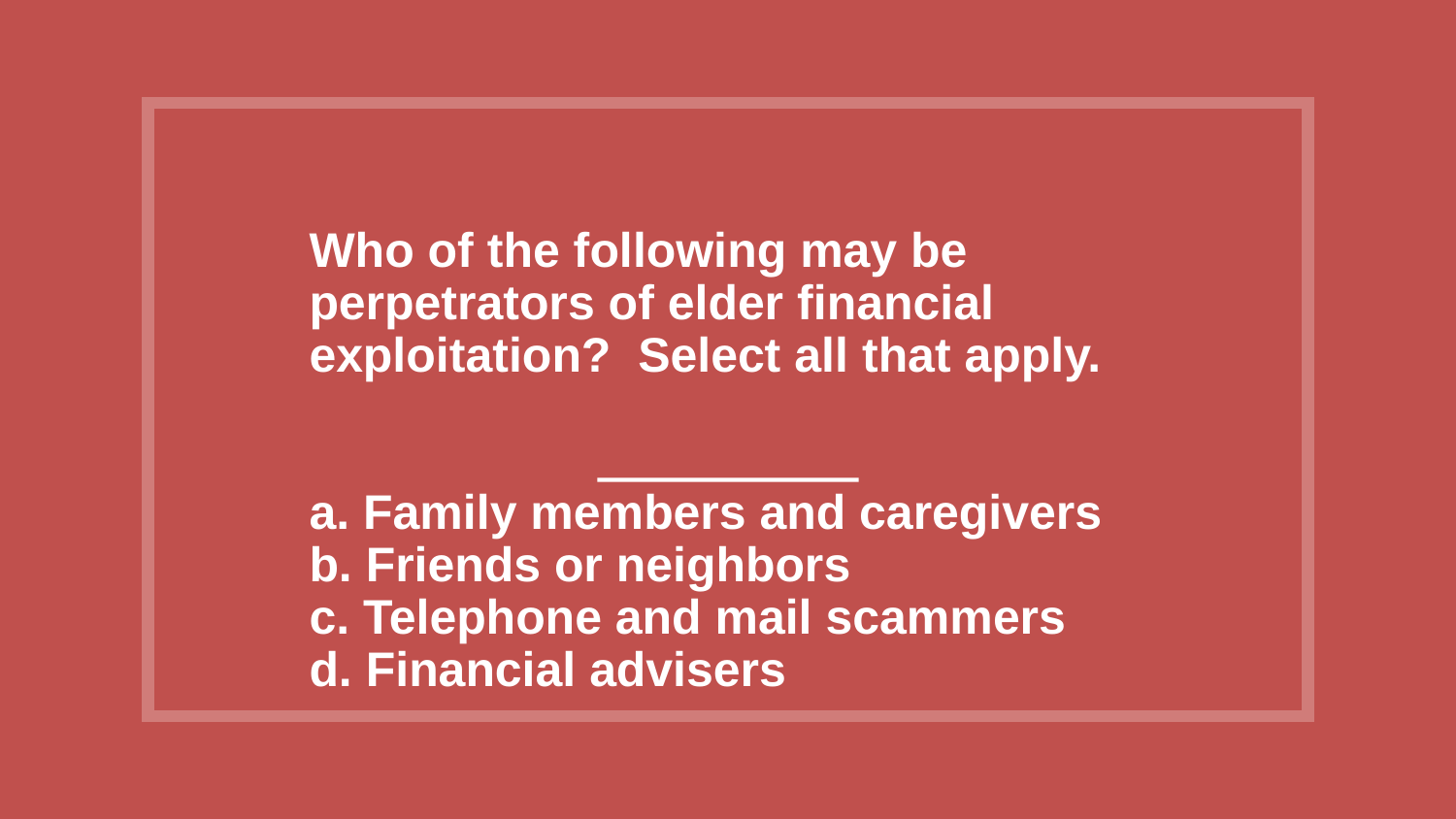

# Who of the following may be perpetrators of elder financial exploitation?  Select all that apply. a. Family members and caregivers b. Friends or neighbors c. Telephone and mail scammers d. Financial advisers